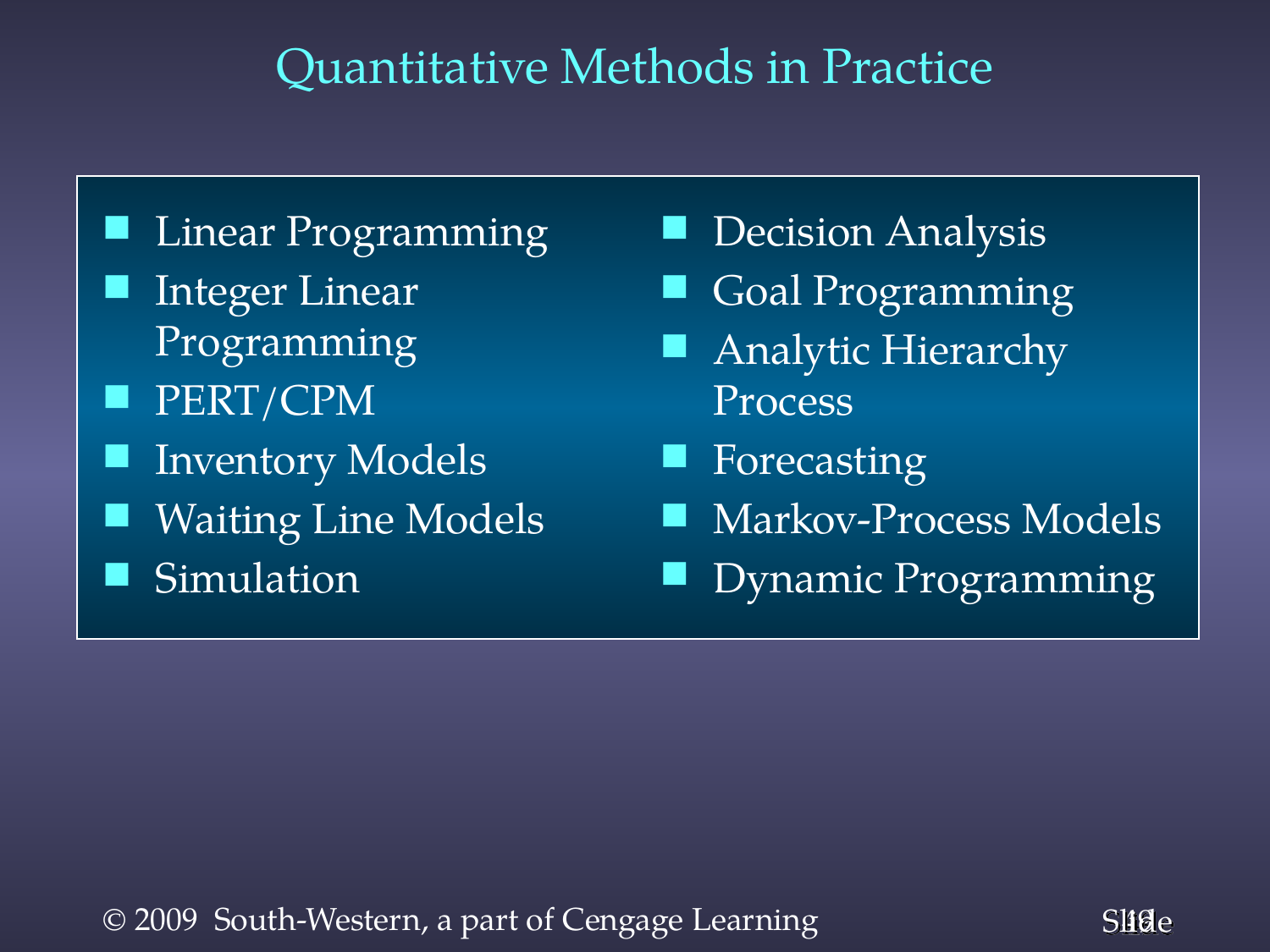

Quantitative Methods in Practice

Decision Analysis
Goal Programming
Analytic Hierarchy Process
Forecasting
Markov-Process Models
Dynamic Programming
Linear Programming
Integer Linear Programming
PERT/CPM
Inventory Models
Waiting Line Models
Simulation